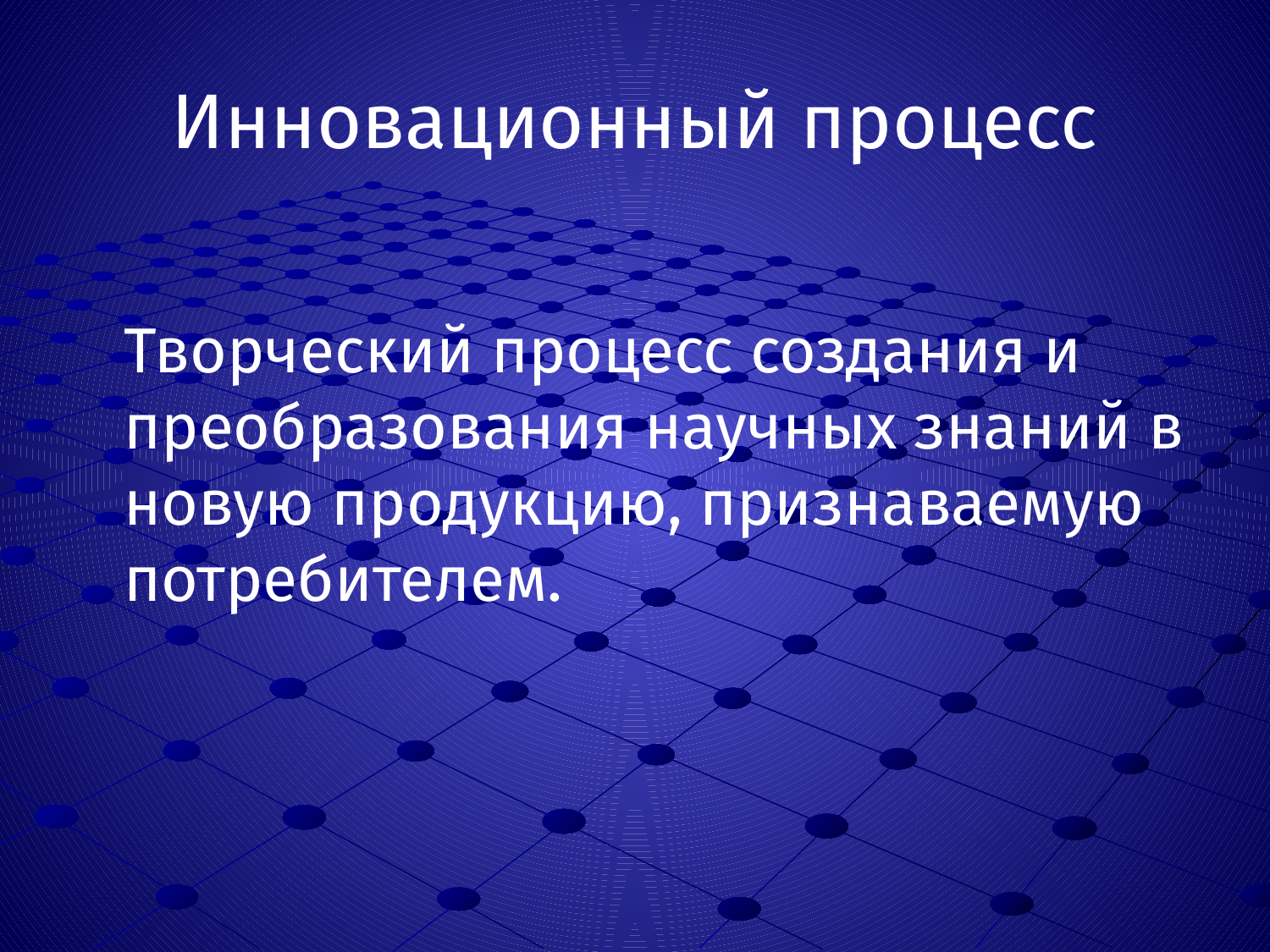

# Инновационный процесс

	Творческий процесс создания и преобразования научных знаний в новую продукцию, признаваемую потребителем.